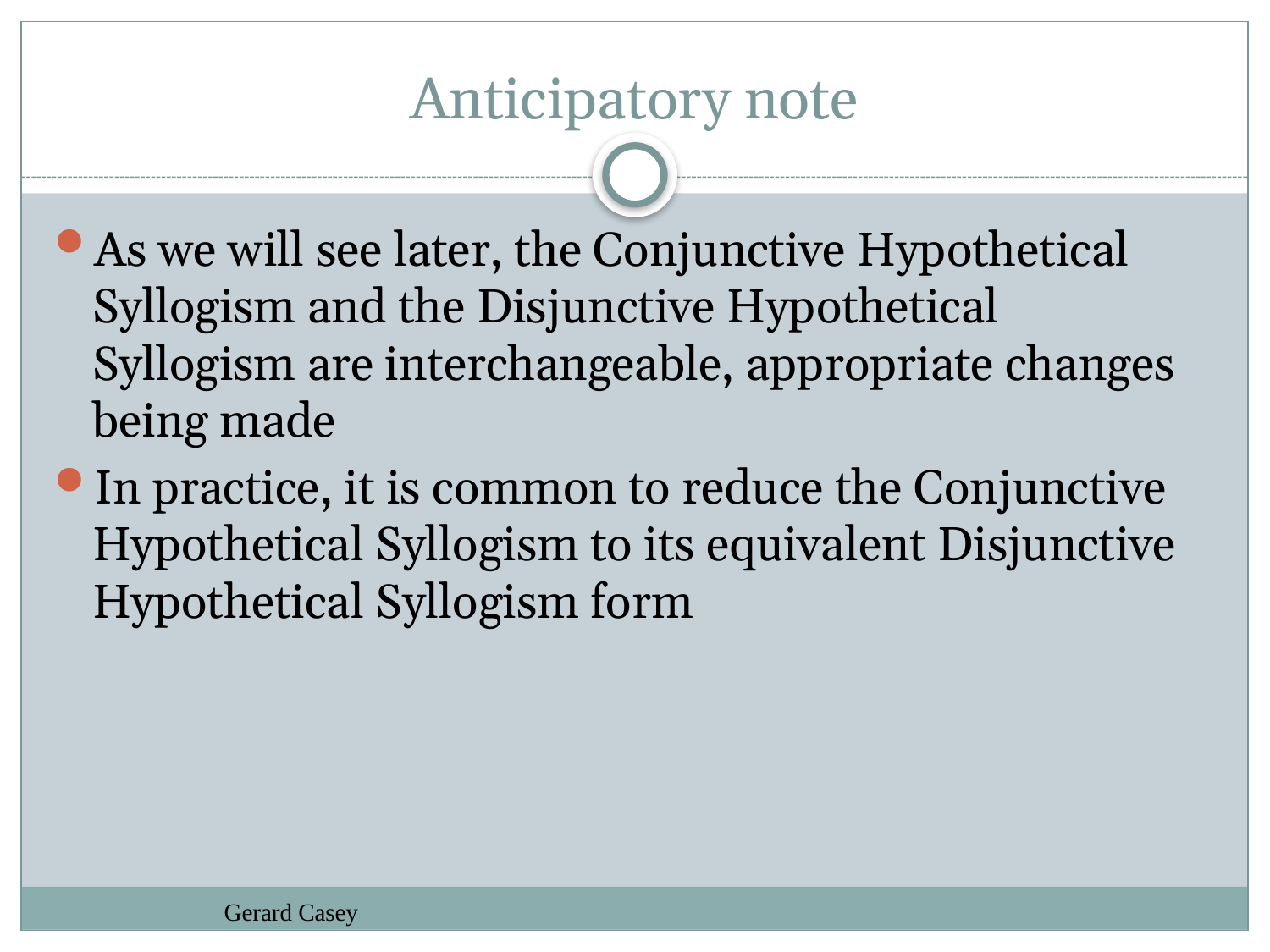

# Anticipatory note
As we will see later, the Conjunctive Hypothetical Syllogism and the Disjunctive Hypothetical Syllogism are interchangeable, appropriate changes being made
In practice, it is common to reduce the Conjunctive Hypothetical Syllogism to its equivalent Disjunctive Hypothetical Syllogism form
Gerard Casey